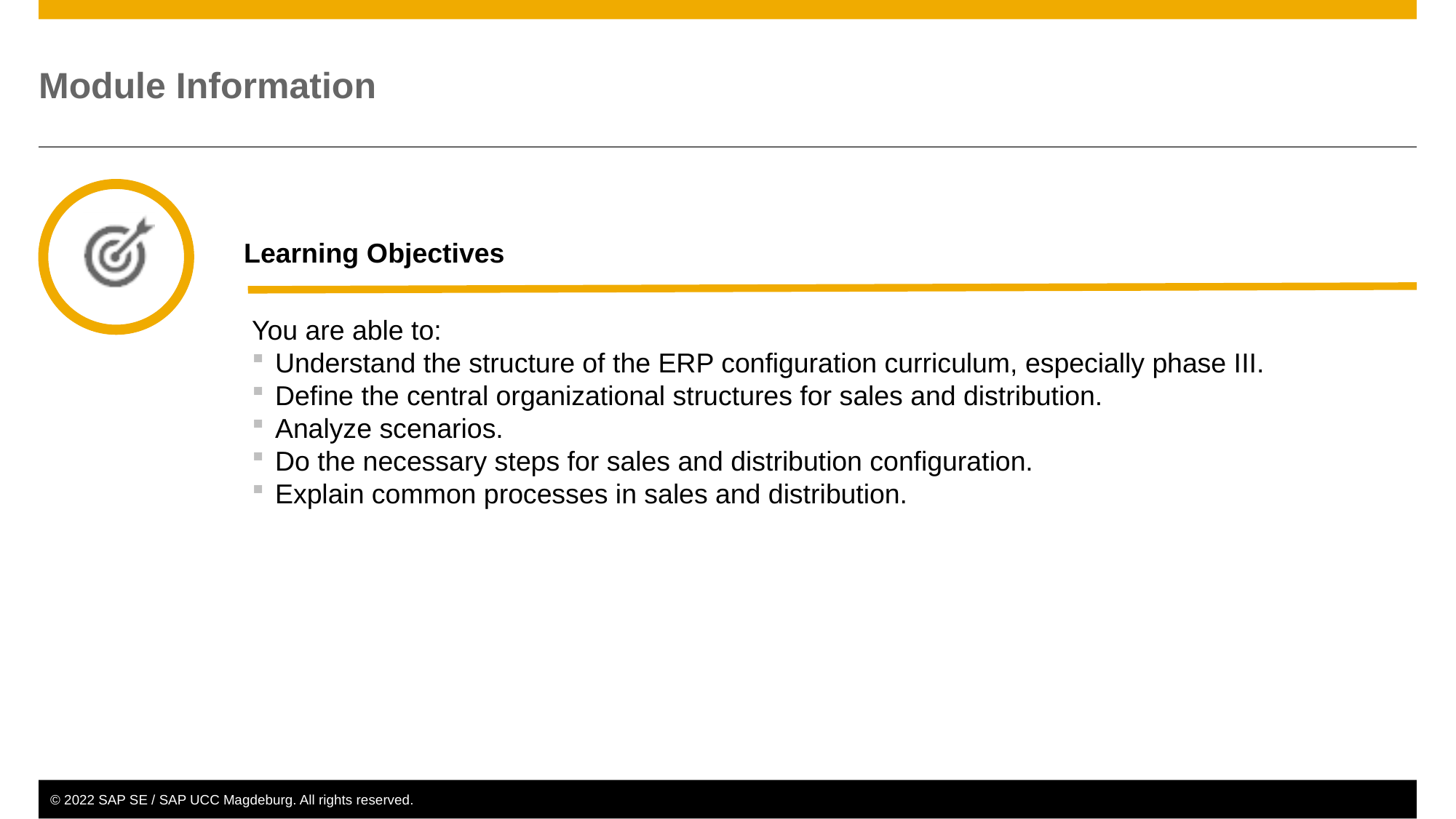

You are able to:
Understand the structure of the ERP configuration curriculum, especially phase III.
Define the central organizational structures for sales and distribution.
Analyze scenarios.
Do the necessary steps for sales and distribution configuration.
Explain common processes in sales and distribution.